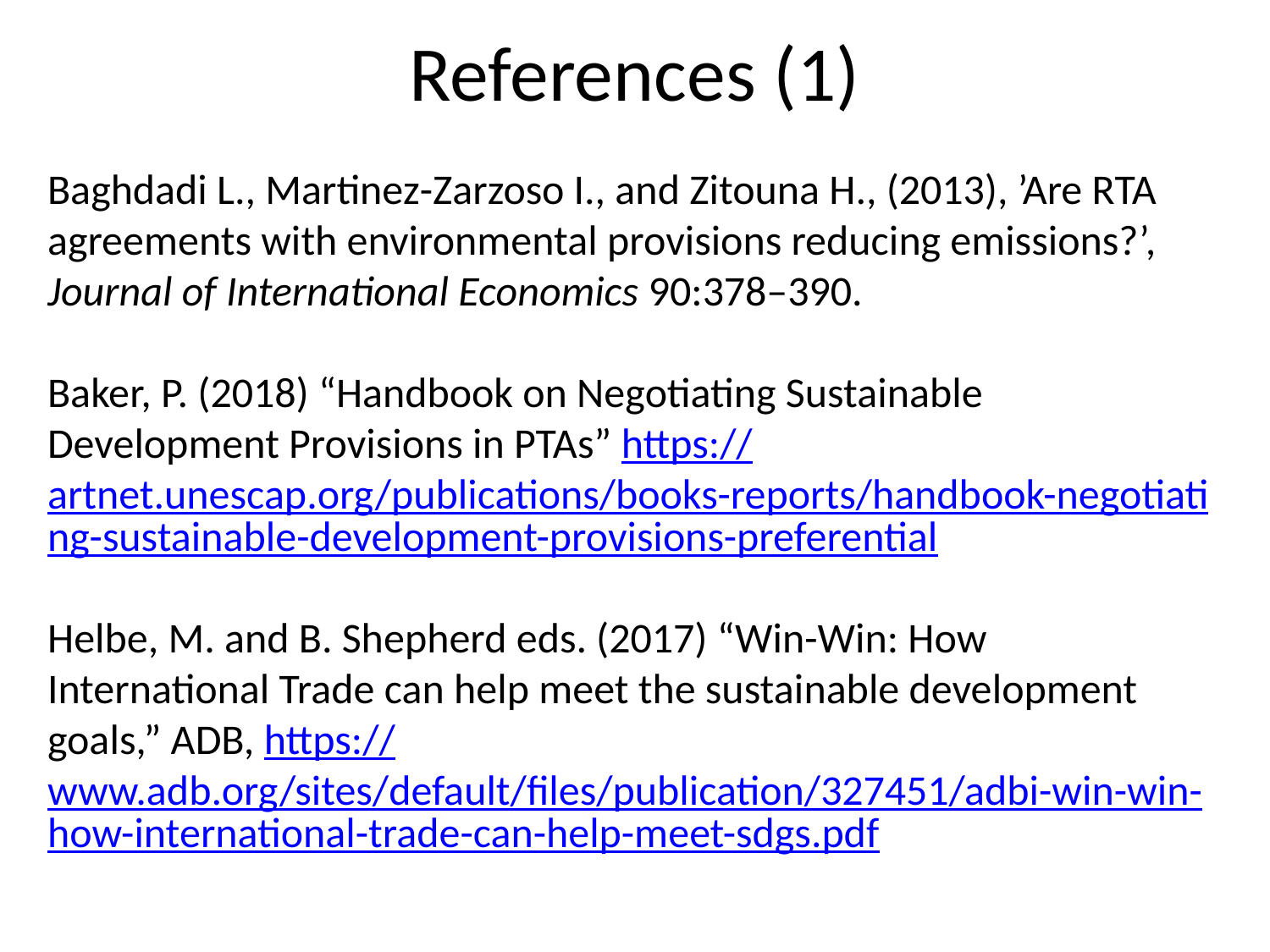

# References (1)
Baghdadi L., Martinez-Zarzoso I., and Zitouna H., (2013), ’Are RTA agreements with environmental provisions reducing emissions?’, Journal of International Economics 90:378–390.

Baker, P. (2018) “Handbook on Negotiating Sustainable Development Provisions in PTAs” https://artnet.unescap.org/publications/books-reports/handbook-negotiating-sustainable-development-provisions-preferential

Helbe, M. and B. Shepherd eds. (2017) “Win-Win: How International Trade can help meet the sustainable development goals,” ADB, https://www.adb.org/sites/default/files/publication/327451/adbi-win-win-how-international-trade-can-help-meet-sdgs.pdf